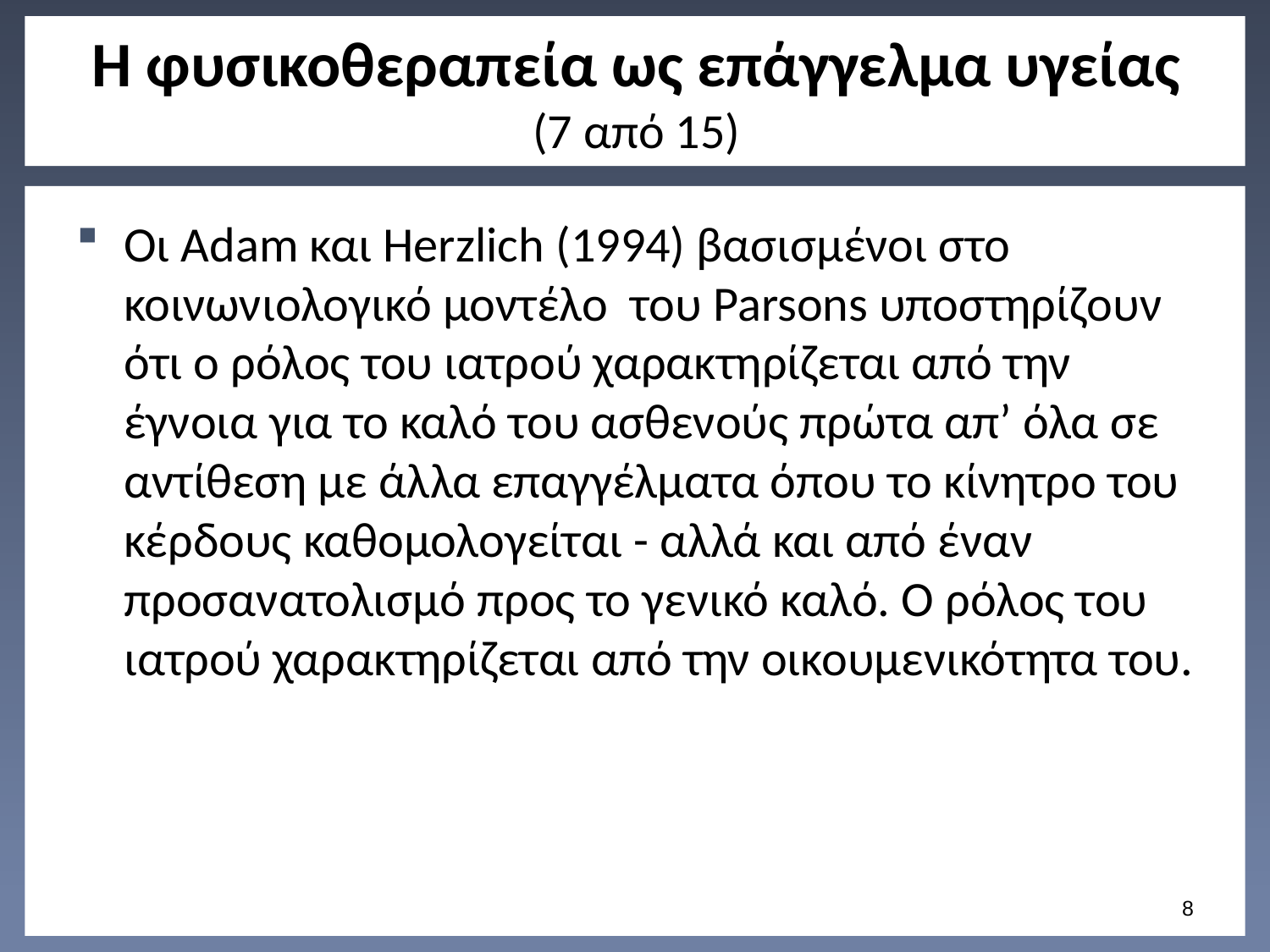

# Η φυσικοθεραπεία ως επάγγελμα υγείας (7 από 15)
Οι Adam και Herzlich (1994) βασισμένοι στο κοινωνιολογικό μοντέλο  του Parsons υποστηρίζουν ότι ο ρόλος του ιατρού χαρακτηρίζεται από την έγνοια για το καλό του ασθενούς πρώτα απ’ όλα σε αντίθεση με άλλα επαγγέλματα όπου το κίνητρο του κέρδους καθομολογείται - αλλά και από έναν προσανατολισμό προς το γενικό καλό. Ο ρόλος του ιατρού χαρακτηρίζεται από την οικουμενικότητα του.
8